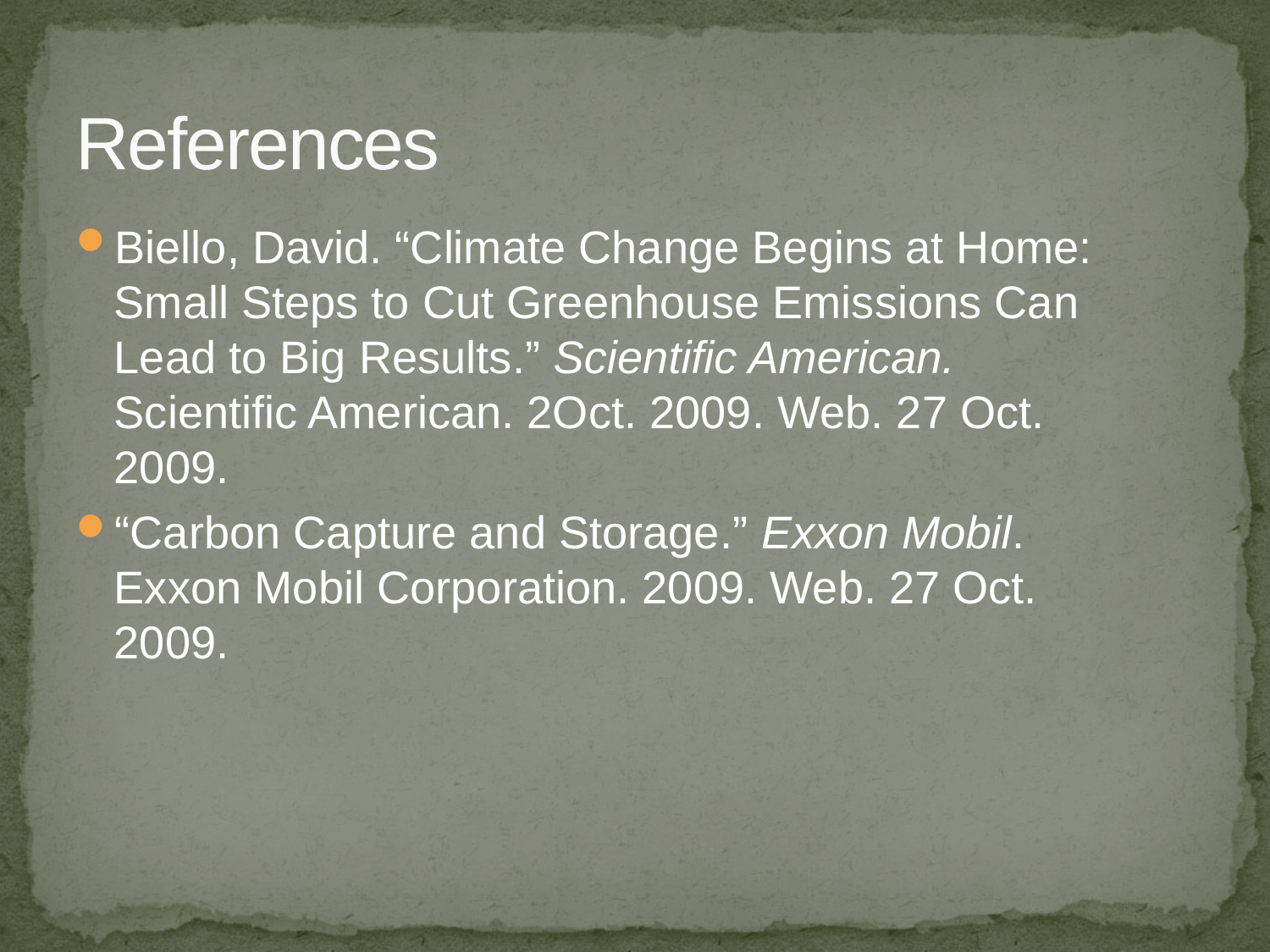

# References
Biello, David. “Climate Change Begins at Home: Small Steps to Cut Greenhouse Emissions Can Lead to Big Results.” Scientific American. Scientific American. 2Oct. 2009. Web. 27 Oct. 2009.
“Carbon Capture and Storage.” Exxon Mobil. Exxon Mobil Corporation. 2009. Web. 27 Oct. 2009.